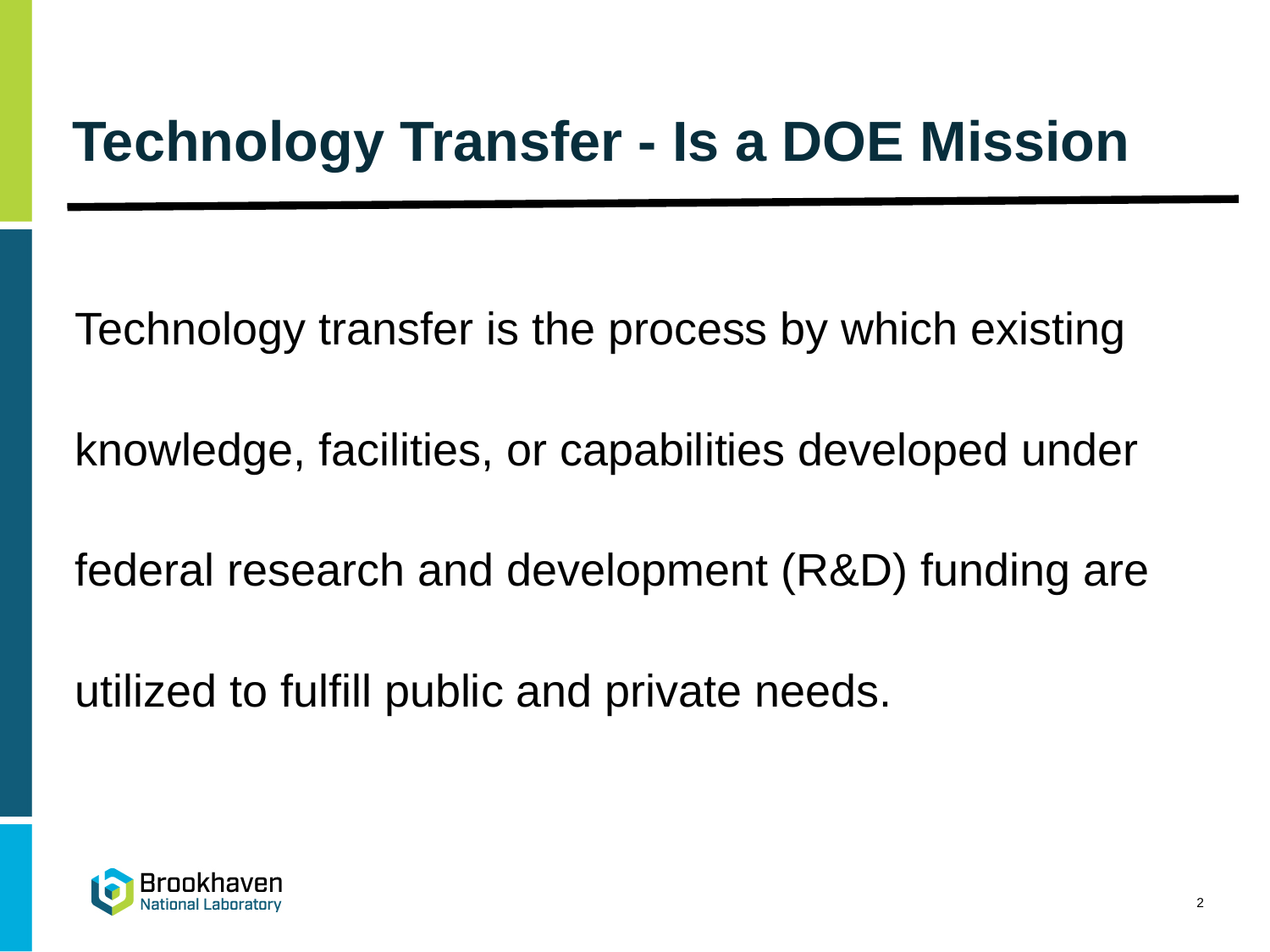

# Technology Transfer - Is a DOE Mission

	Technology transfer is the process by which existing knowledge, facilities, or capabilities developed under federal research and development (R&D) funding are utilized to fulfill public and private needs.

2